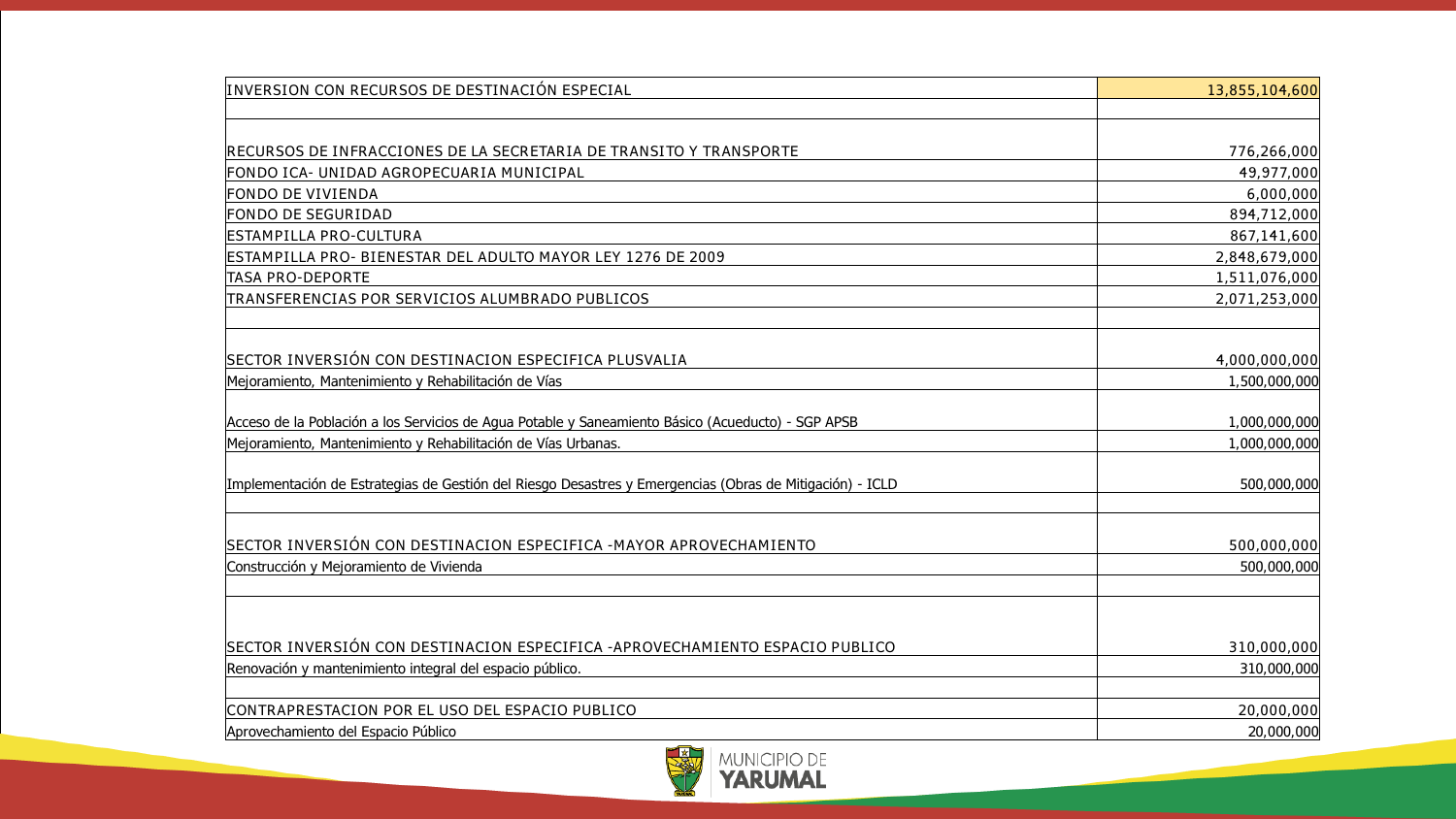

| INVERSION CON RECURSOS DE DESTINACIÓN ESPECIAL | 13,855,104,600 |
| --- | --- |
|  |  |
| RECURSOS DE INFRACCIONES DE LA SECRETARIA DE TRANSITO Y TRANSPORTE | 776,266,000 |
| FONDO ICA- UNIDAD AGROPECUARIA MUNICIPAL | 49,977,000 |
| FONDO DE VIVIENDA | 6,000,000 |
| FONDO DE SEGURIDAD | 894,712,000 |
| ESTAMPILLA PRO-CULTURA | 867,141,600 |
| ESTAMPILLA PRO- BIENESTAR DEL ADULTO MAYOR LEY 1276 DE 2009 | 2,848,679,000 |
| TASA PRO-DEPORTE | 1,511,076,000 |
| TRANSFERENCIAS POR SERVICIOS ALUMBRADO PUBLICOS | 2,071,253,000 |
|  |  |
| SECTOR INVERSIÓN CON DESTINACION ESPECIFICA PLUSVALIA | 4,000,000,000 |
| Mejoramiento, Mantenimiento y Rehabilitación de Vías | 1,500,000,000 |
| Acceso de la Población a los Servicios de Agua Potable y Saneamiento Básico (Acueducto) - SGP APSB | 1,000,000,000 |
| Mejoramiento, Mantenimiento y Rehabilitación de Vías Urbanas. | 1,000,000,000 |
| Implementación de Estrategias de Gestión del Riesgo Desastres y Emergencias (Obras de Mitigación) - ICLD | 500,000,000 |
|  |  |
| SECTOR INVERSIÓN CON DESTINACION ESPECIFICA -MAYOR APROVECHAMIENTO | 500,000,000 |
| Construcción y Mejoramiento de Vivienda | 500,000,000 |
|  |  |
| SECTOR INVERSIÓN CON DESTINACION ESPECIFICA -APROVECHAMIENTO ESPACIO PUBLICO | 310,000,000 |
| Renovación y mantenimiento integral del espacio público. | 310,000,000 |
|  |  |
| CONTRAPRESTACION POR EL USO DEL ESPACIO PUBLICO | 20,000,000 |
| Aprovechamiento del Espacio Público | 20,000,000 |